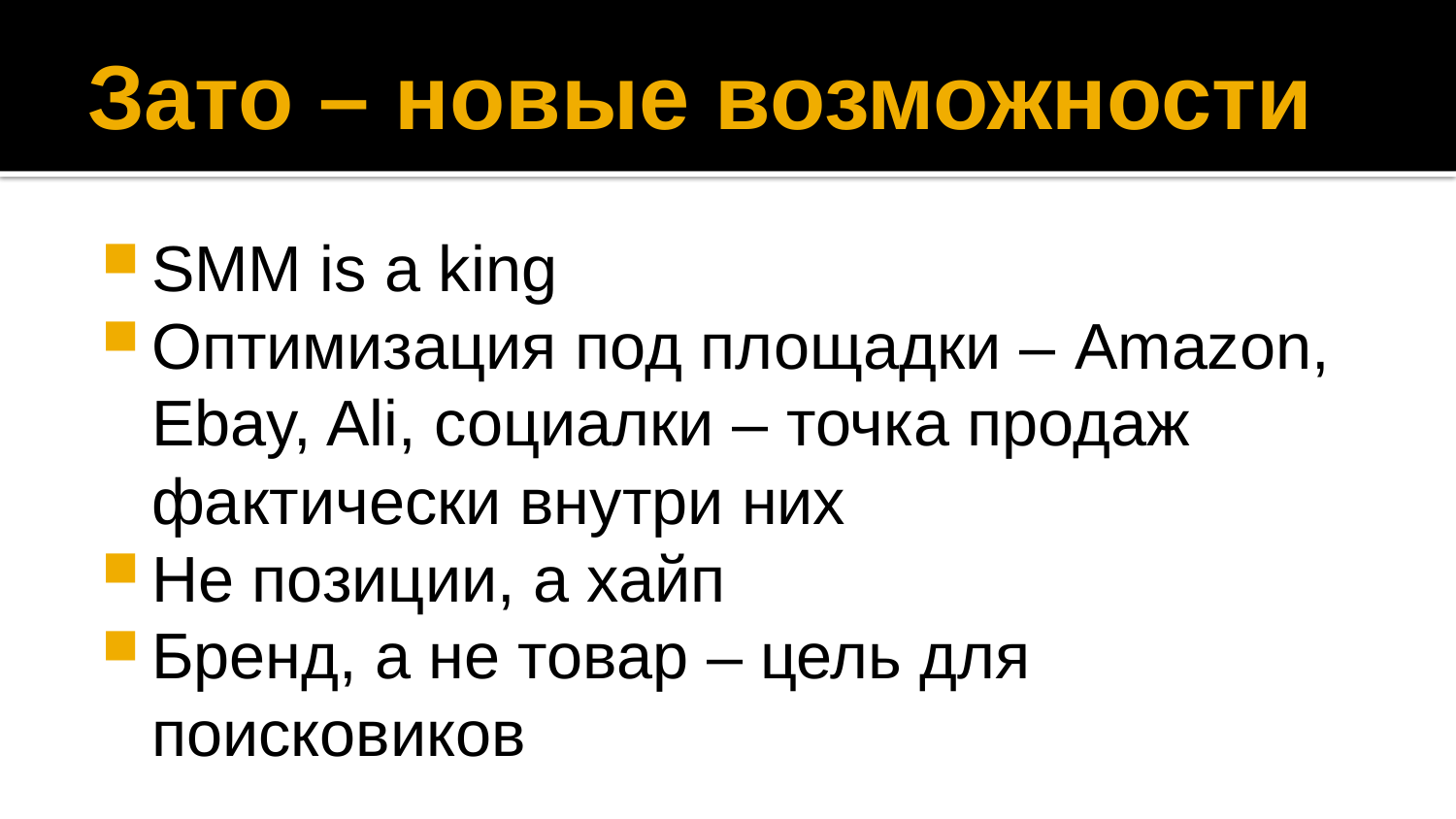

# Зато – новые возможности
SMM is a king
Оптимизация под площадки – Amazon, Ebay, Ali, социалки – точка продаж фактически внутри них
Не позиции, а хайп
Бренд, а не товар – цель для поисковиков